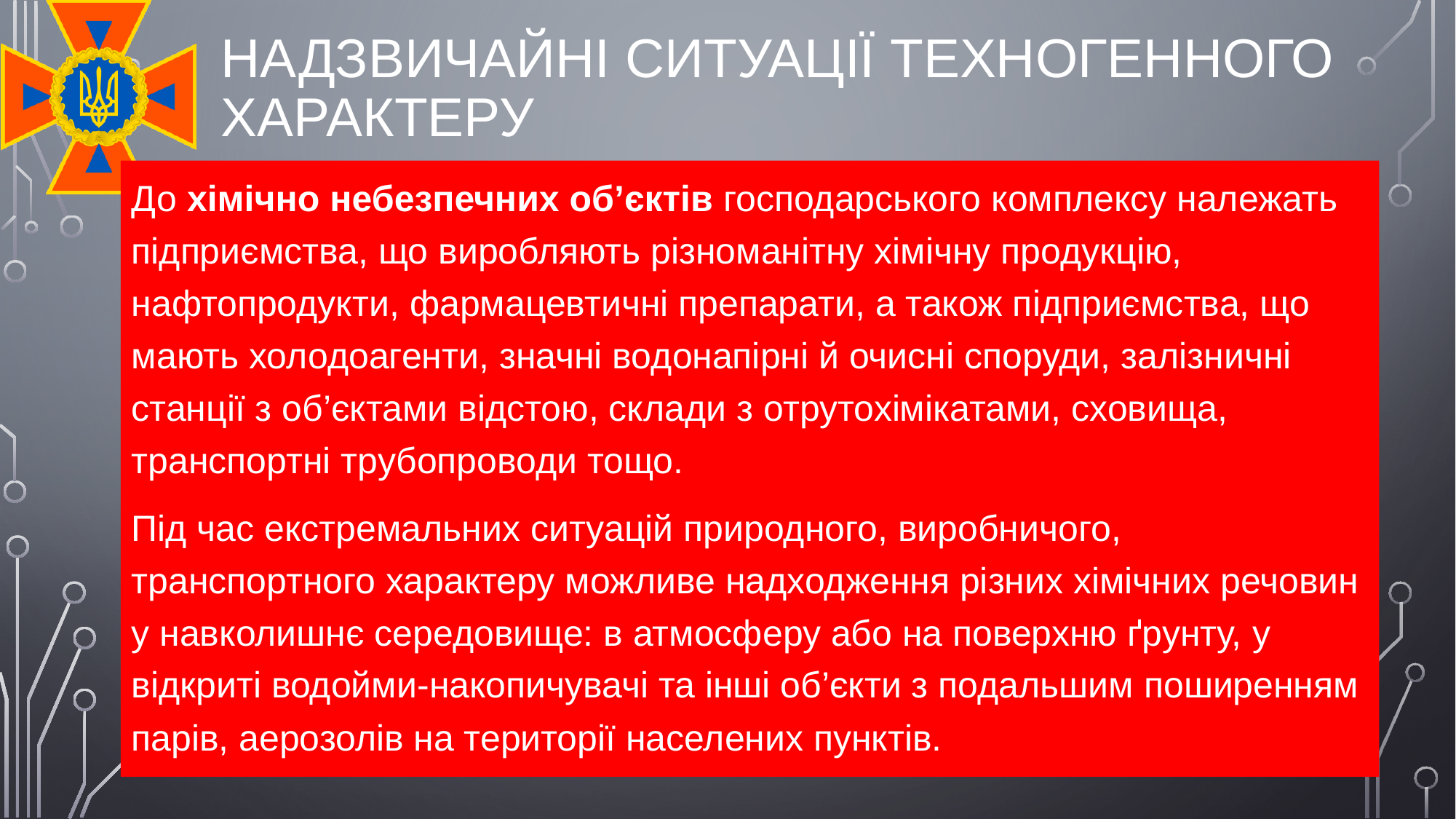

# Надзвичайні ситуації техногенного характеру
До хімічно небезпечних об’єктів господарського комплексу належать підприємства, що виробляють різноманітну хімічну продукцію, нафтопродукти, фармацевтичні препарати, а також підприємства, що мають холодоагенти, значні водонапірні й очисні споруди, залізничні станції з об’єктами відстою, склади з отрутохімікатами, сховища, транспортні трубопроводи тощо.
Під час екстремальних ситуацій природного, виробничого, транспортного характеру можливе надходження різних хімічних речовин у навколишнє середовище: в атмосферу або на поверхню ґрунту, у відкриті водойми-накопичувачі та інші об’єкти з подальшим поширенням парів, аерозолів на території населених пунктів.